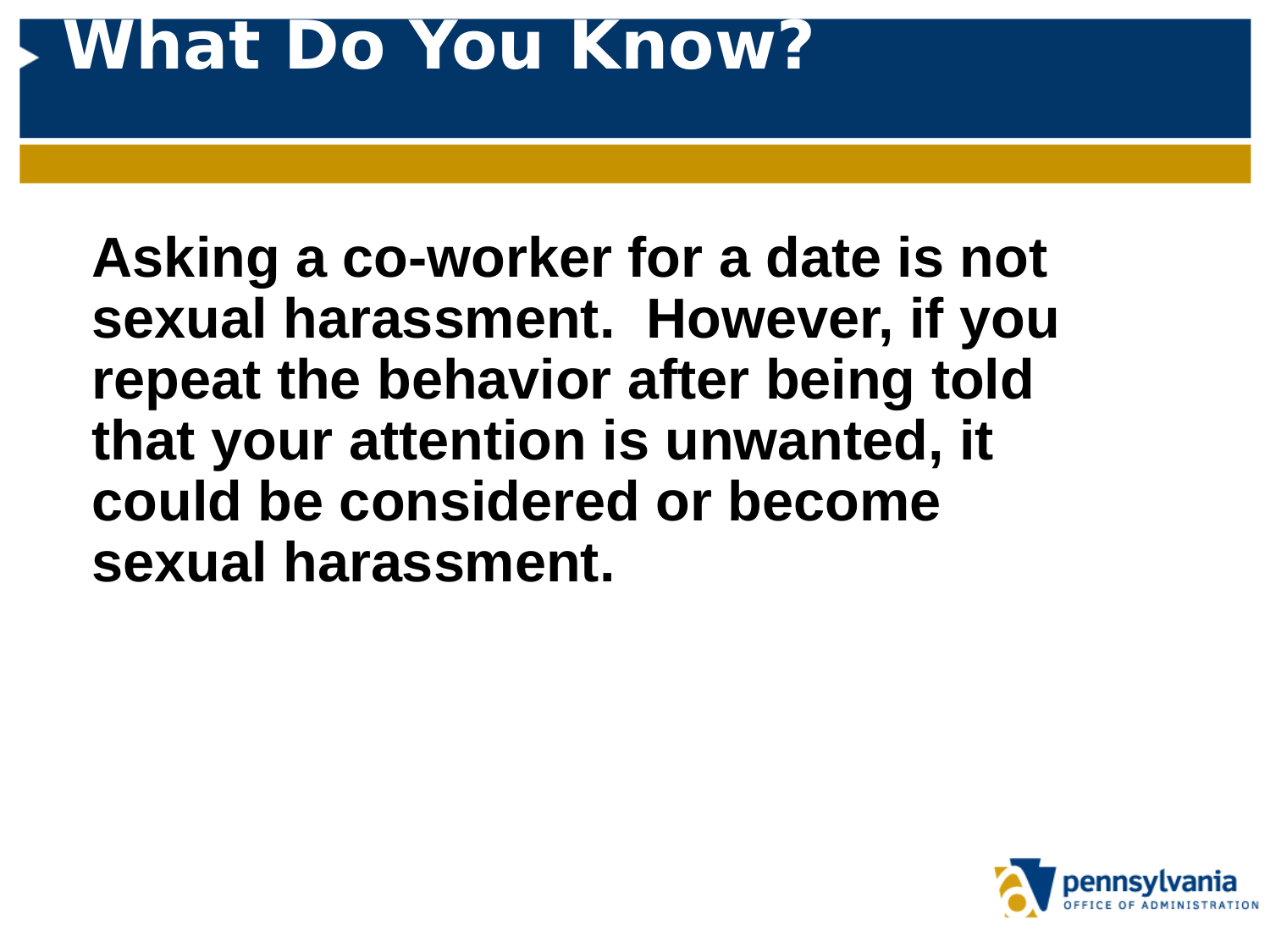

# What Do You Know?
 	Asking a co-worker for a date is not sexual harassment.  However, if you repeat the behavior after being told that your attention is unwanted, it could be considered or become sexual harassment.